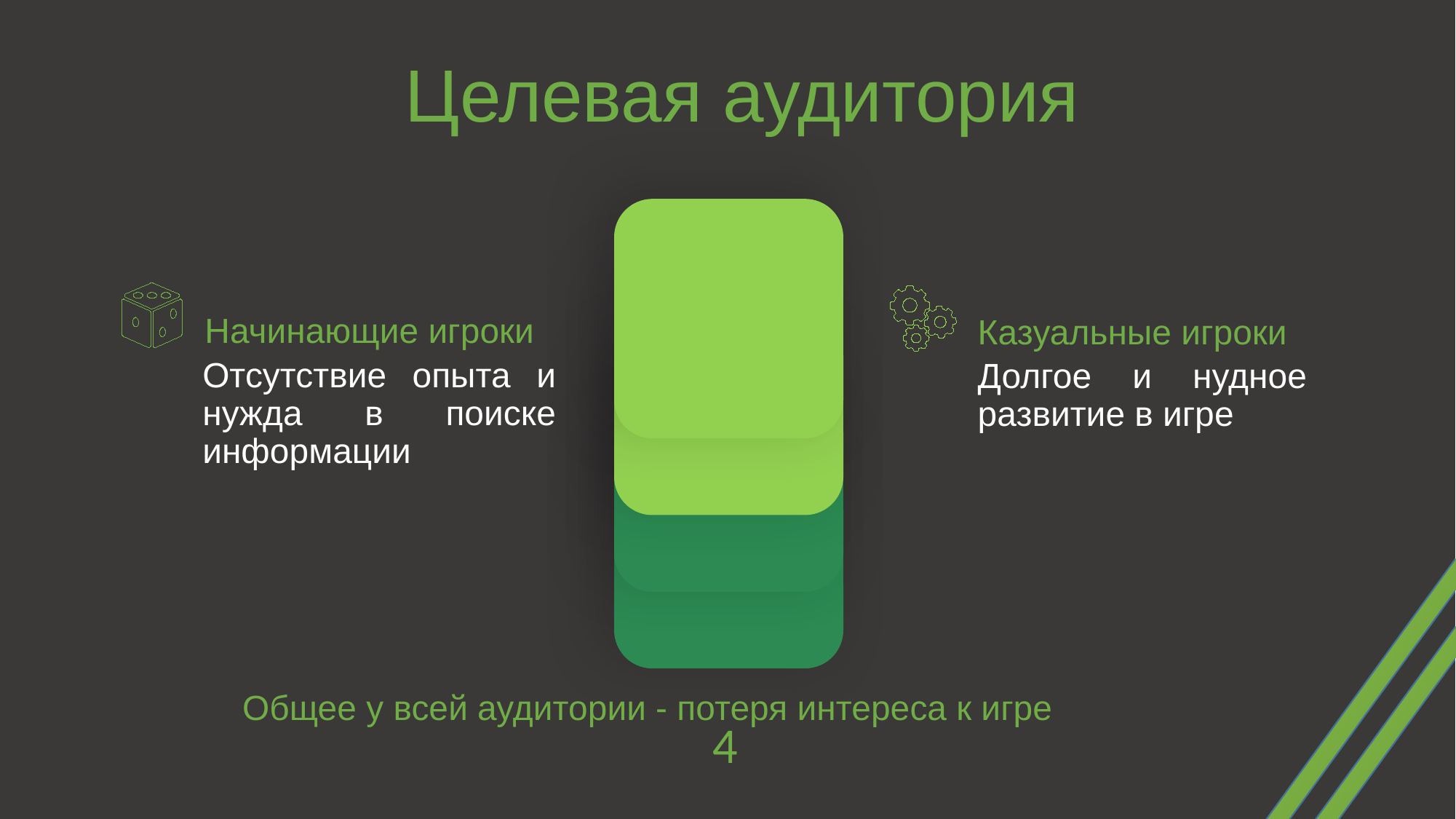

# Целевая аудитория

Начинающие игроки
Казуальные игроки

Отсутствие опыта и нужда в поиске информации
Долгое и нудное развитие в игре

Общее у всей аудитории - потеря интереса к игре
4
5